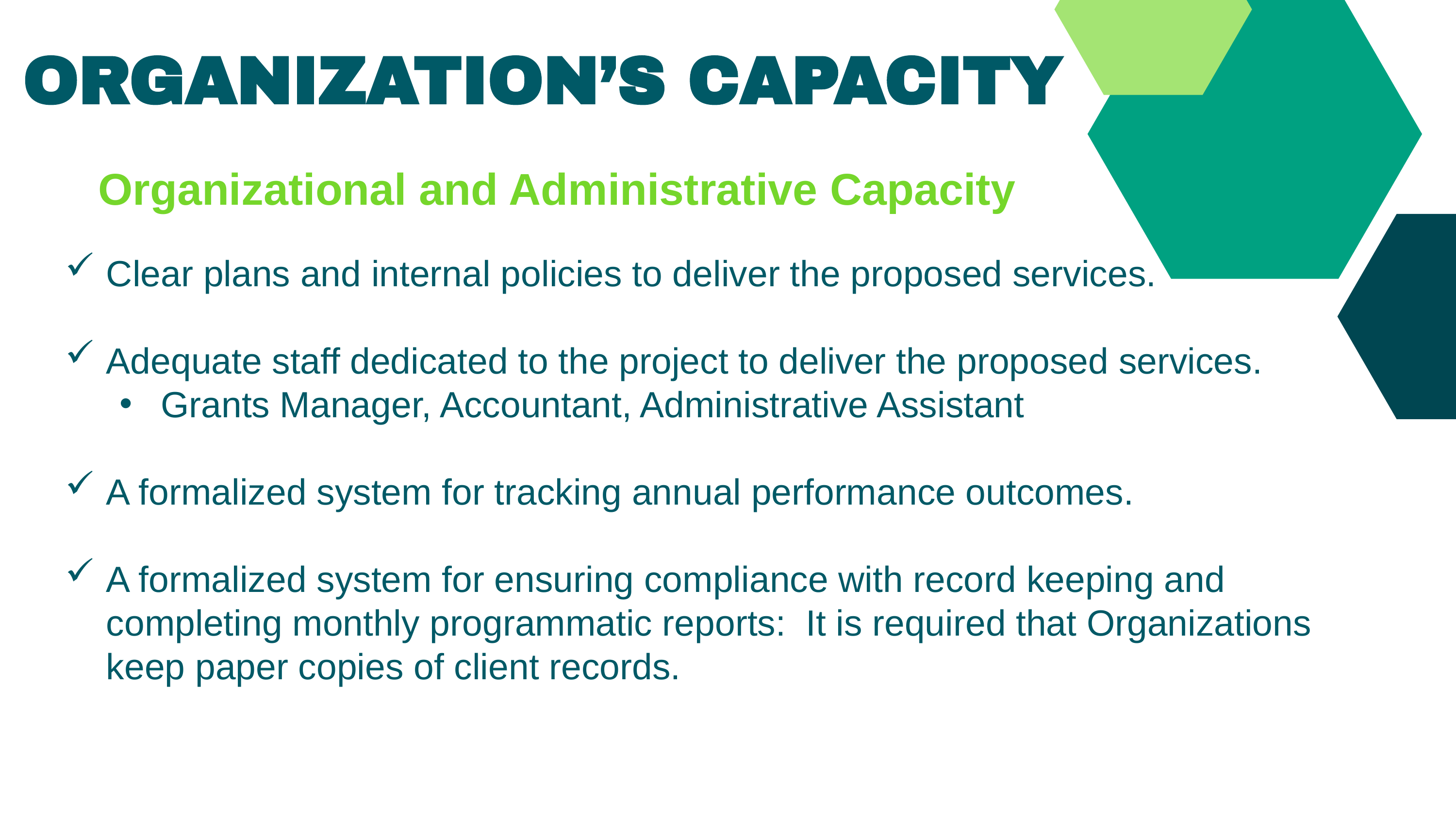

ORGANIZATION’S CAPACITY
Organizational and Administrative Capacity

Clear plans and internal policies to deliver the proposed services.

Adequate staff dedicated to the project to deliver the proposed services.
Grants Manager, Accountant, Administrative Assistant

A formalized system for tracking annual performance outcomes.

A formalized system for ensuring compliance with record keeping and completing monthly programmatic reports:  It is required that Organizations keep paper copies of client records.